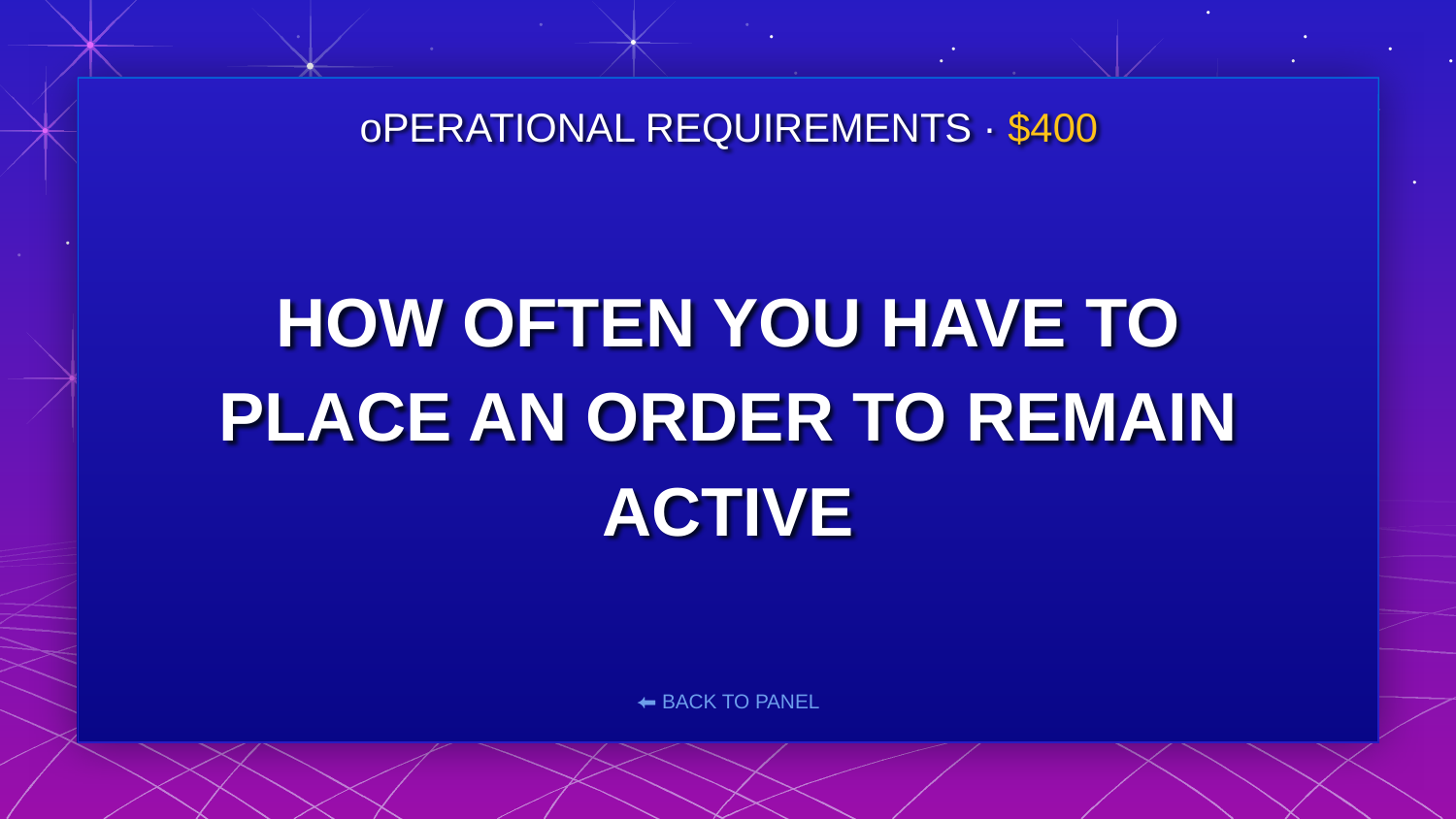

oPERATIONAL REQUIREMENTS · $400
# HOW OFTEN YOU HAVE TO PLACE AN ORDER TO REMAIN ACTIVE